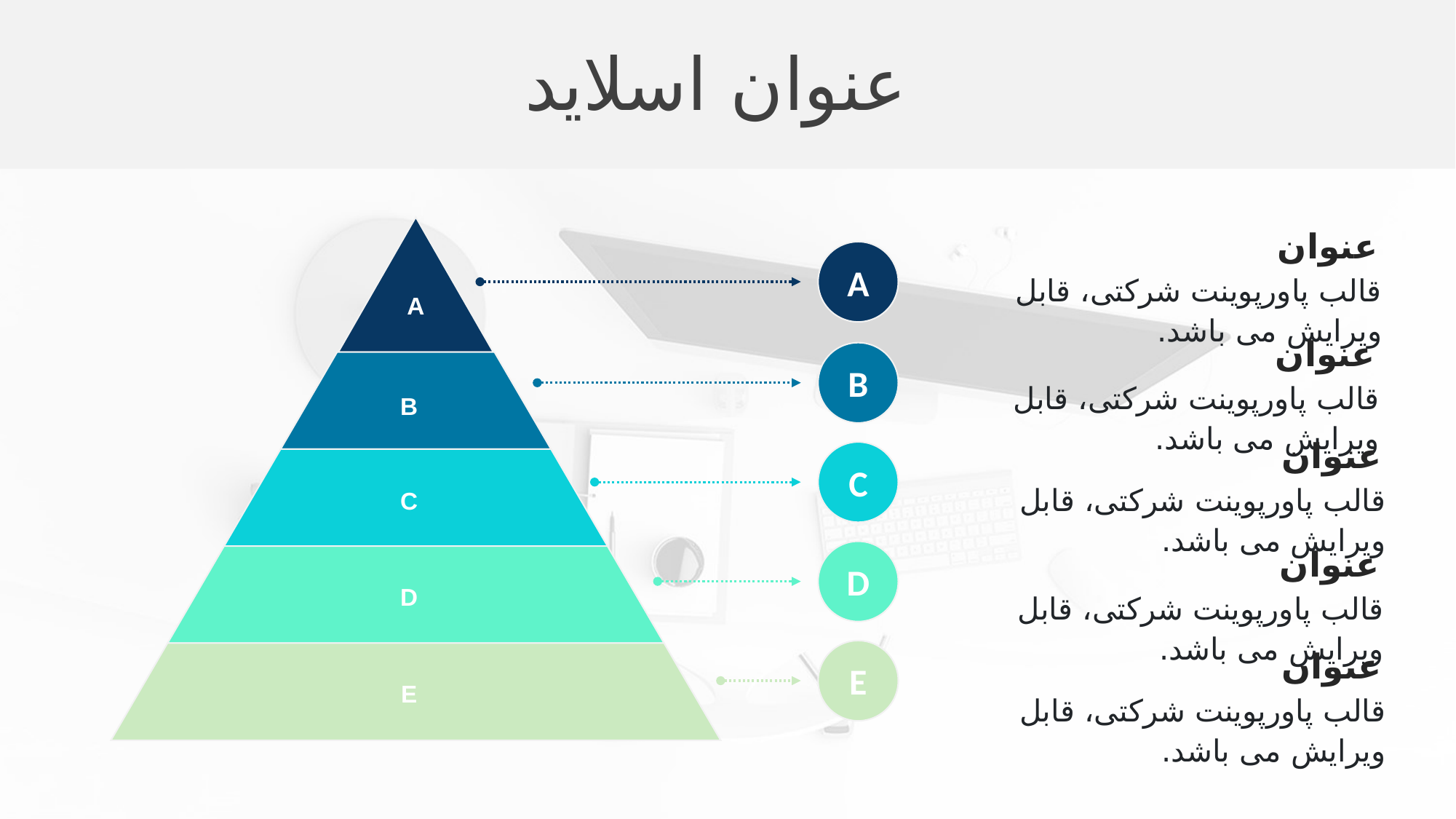

عنوان اسلاید
A
B
C
D
E
عنوان
قالب پاورپوينت شرکتی، قابل ويرايش می باشد.
A
عنوان
قالب پاورپوينت شرکتی، قابل ويرايش می باشد.
B
عنوان
قالب پاورپوينت شرکتی، قابل ويرايش می باشد.
C
عنوان
قالب پاورپوينت شرکتی، قابل ويرايش می باشد.
D
عنوان
قالب پاورپوينت شرکتی، قابل ويرايش می باشد.
E